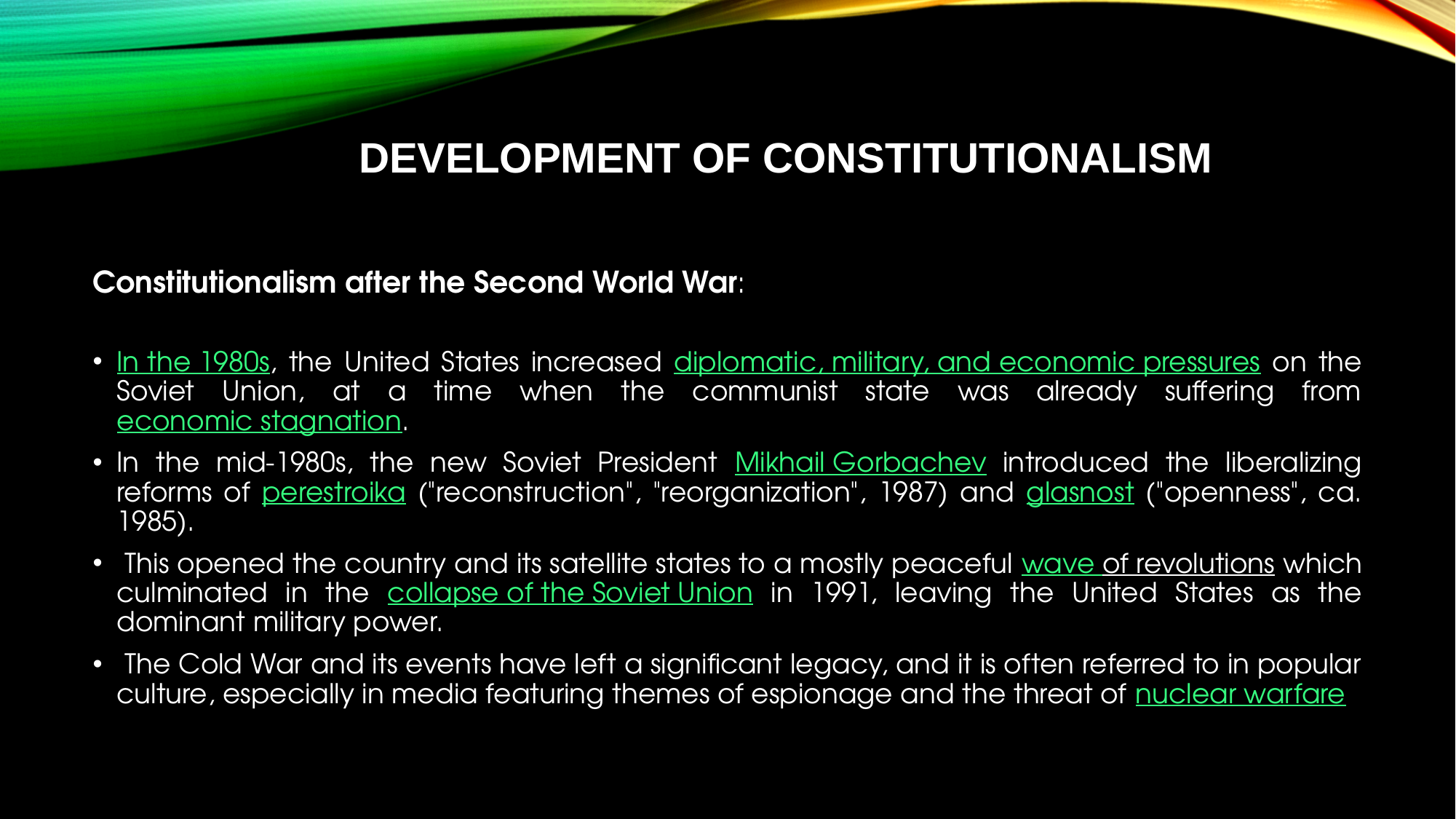

# Development of Constitutionalism
Constitutionalism after the Second World War:
In the 1980s, the United States increased diplomatic, military, and economic pressures on the Soviet Union, at a time when the communist state was already suffering from economic stagnation.
In the mid-1980s, the new Soviet President Mikhail Gorbachev introduced the liberalizing reforms of perestroika ("reconstruction", "reorganization", 1987) and glasnost ("openness", ca. 1985).
 This opened the country and its satellite states to a mostly peaceful wave of revolutions which culminated in the collapse of the Soviet Union in 1991, leaving the United States as the dominant military power.
 The Cold War and its events have left a significant legacy, and it is often referred to in popular culture, especially in media featuring themes of espionage and the threat of nuclear warfare